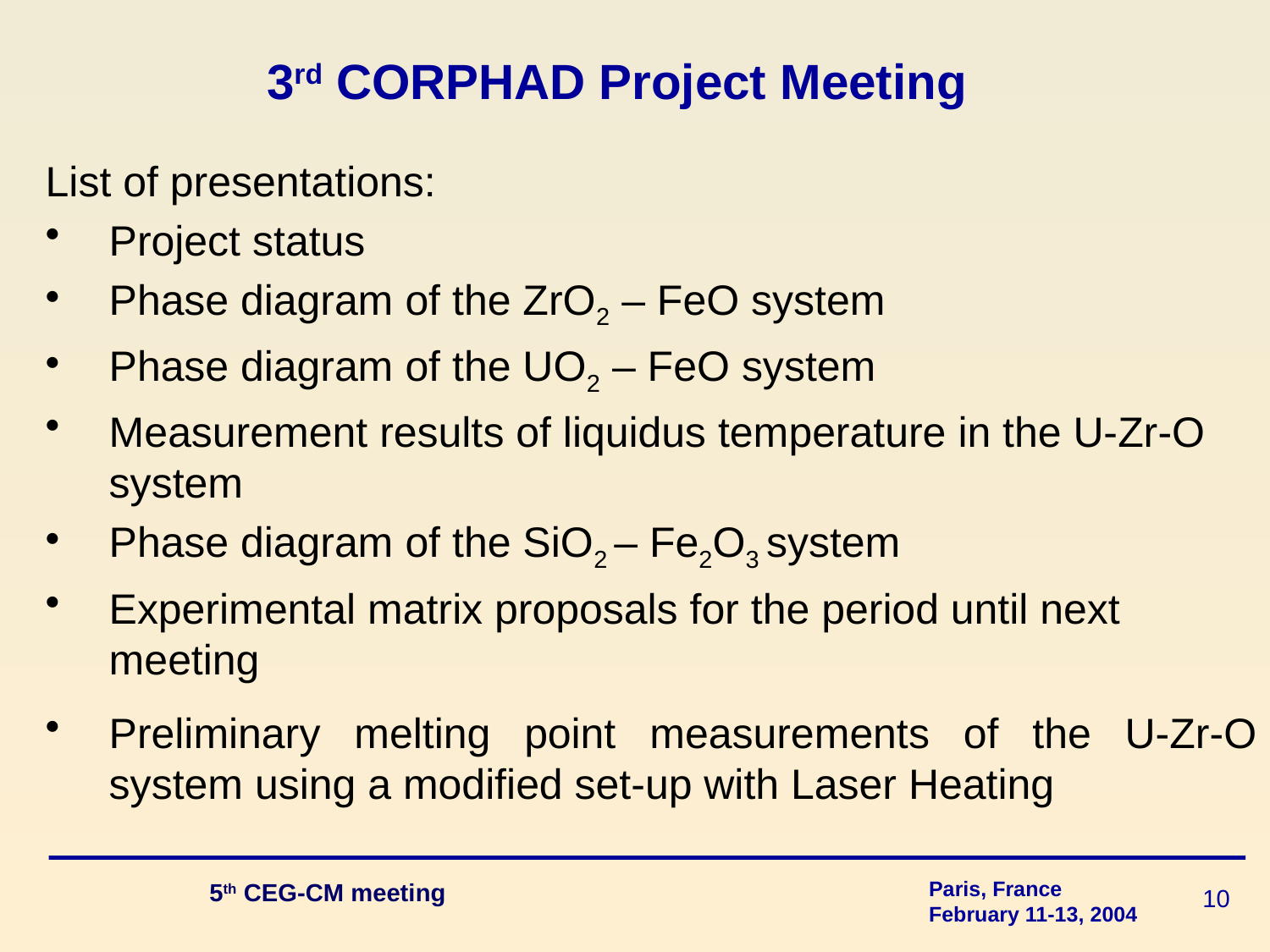

# 3rd CORPHAD Project Meeting
List of presentations:
Project status
Phase diagram of the ZrO2 – FeO system
Phase diagram of the UO2 – FeO system
Measurement results of liquidus temperature in the U-Zr-O system
Phase diagram of the SiO2 – Fe2O3 system
Experimental matrix proposals for the period until next meeting
Preliminary melting point measurements of the U-Zr-O system using a modified set-up with Laser Heating

               5th CEG-CM meeting
10